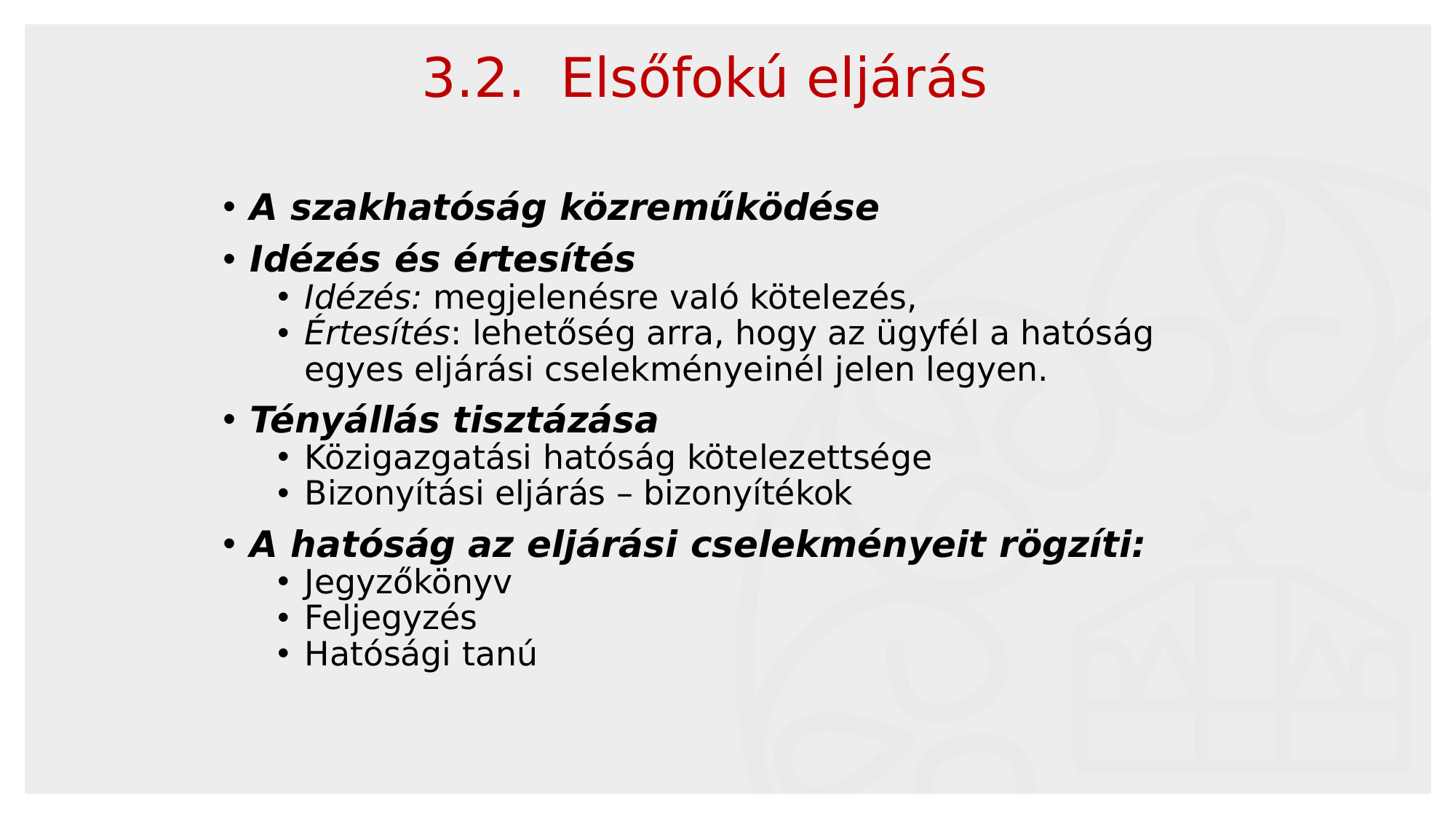

3.2.  Elsőfokú eljárás
A szakhatóság közreműködése

Idézés és értesítés
Idézés: megjelenésre való kötelezés,
Értesítés: lehetőség arra, hogy az ügyfél a hatóság egyes eljárási cselekményeinél jelen legyen.

Tényállás tisztázása
Közigazgatási hatóság kötelezettsége
Bizonyítási eljárás – bizonyítékok

A hatóság az eljárási cselekményeit rögzíti:
Jegyzőkönyv
Feljegyzés
Hatósági tanú